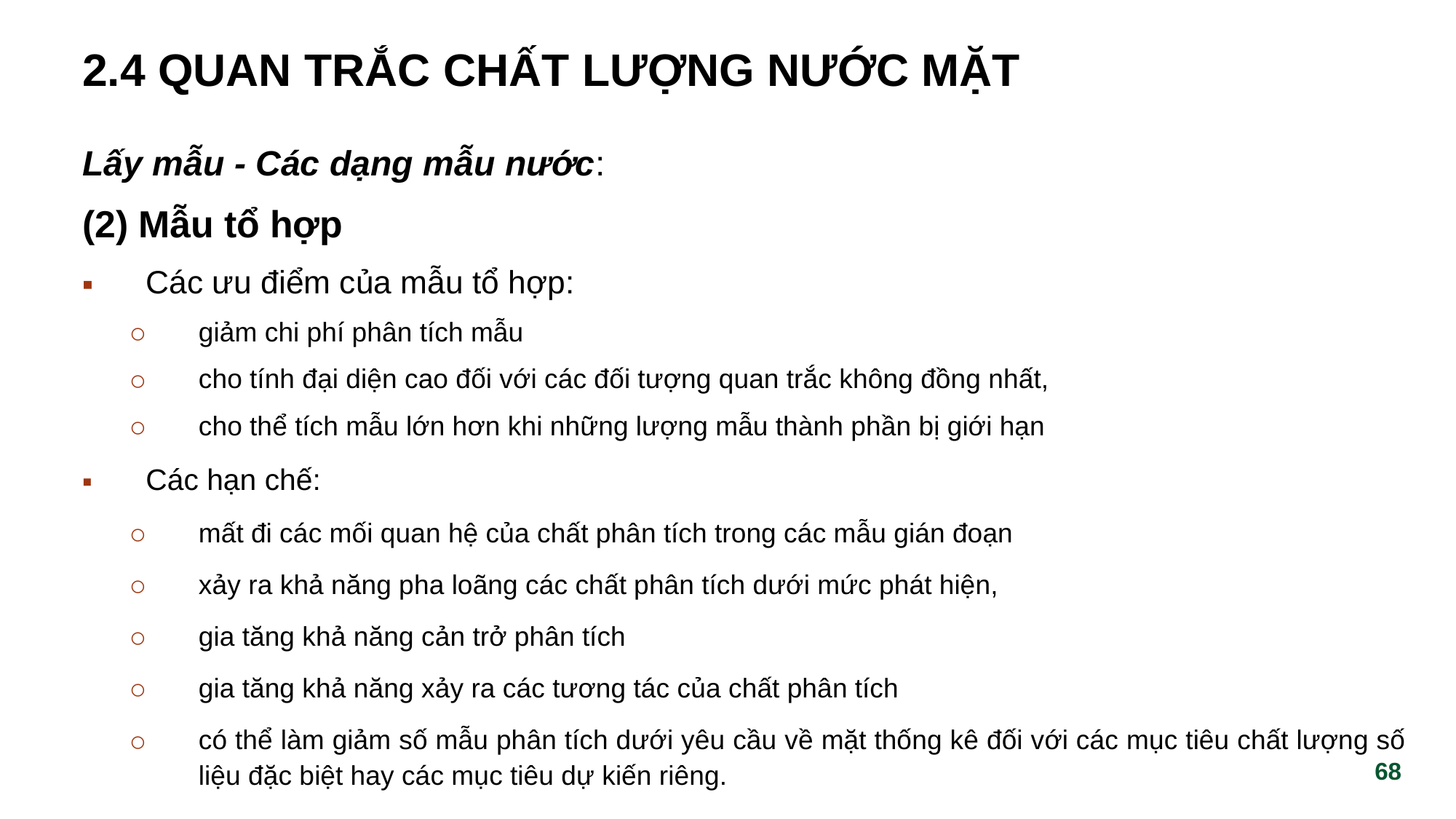

# 2.4 QUAN TRẮC CHẤT LƯỢNG NƯỚC MẶT
Lấy mẫu - Các dạng mẫu nước:
(2) Mẫu tổ hợp
Các ưu điểm của mẫu tổ hợp:
giảm chi phí phân tích mẫu
cho tính đại diện cao đối với các đối tượng quan trắc không đồng nhất,
cho thể tích mẫu lớn hơn khi những lượng mẫu thành phần bị giới hạn
Các hạn chế:
mất đi các mối quan hệ của chất phân tích trong các mẫu gián đoạn
xảy ra khả năng pha loãng các chất phân tích dưới mức phát hiện,
gia tăng khả năng cản trở phân tích
gia tăng khả năng xảy ra các tương tác của chất phân tích
có thể làm giảm số mẫu phân tích dưới yêu cầu về mặt thống kê đối với các mục tiêu chất lượng số liệu đặc biệt hay các mục tiêu dự kiến riêng.

68
68